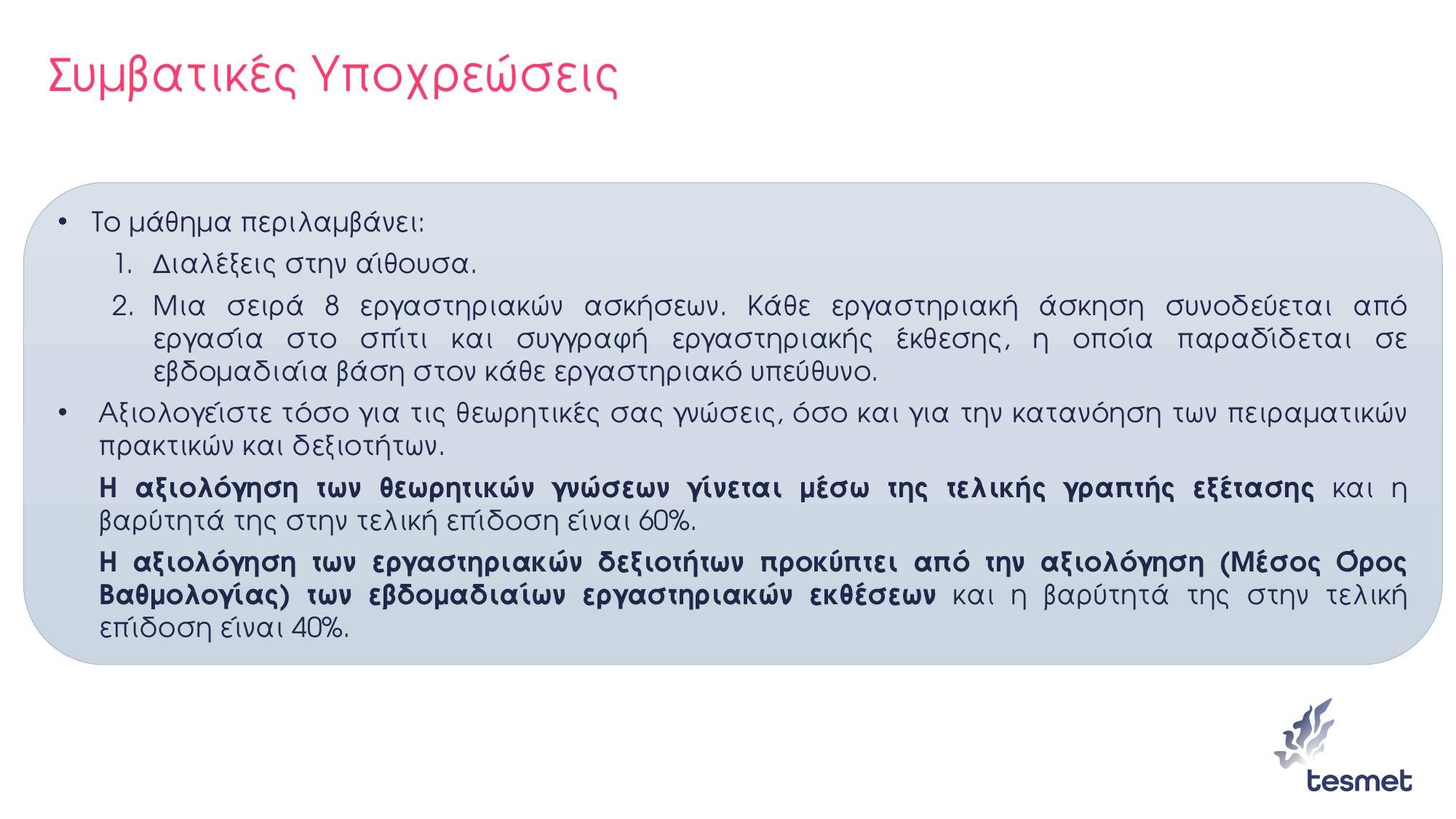

# Συμβατικές Υποχρεώσεις
Το μάθημα περιλαμβάνει:
Διαλέξεις στην αίθουσα.
Μια σειρά 8 εργαστηριακών ασκήσεων. Κάθε εργαστηριακή άσκηση συνοδεύεται από εργασία στο σπίτι και συγγραφή εργαστηριακής έκθεσης, η οποία παραδίδεται σε εβδομαδιαία βάση στον κάθε εργαστηριακό υπεύθυνο.
Αξιολογείστε τόσο για τις θεωρητικές σας γνώσεις, όσο και για την κατανόηση των πειραματικών πρακτικών και δεξιοτήτων.
Η αξιολόγηση των θεωρητικών γνώσεων γίνεται μέσω της τελικής γραπτής εξέτασης και η βαρύτητά της στην τελική επίδοση είναι 60%.
Η αξιολόγηση των εργαστηριακών δεξιοτήτων προκύπτει από την αξιολόγηση (Μέσος Όρος Βαθμολογίας) των εβδομαδιαίων εργαστηριακών εκθέσεων και η βαρύτητά της στην τελική επίδοση είναι 40%.